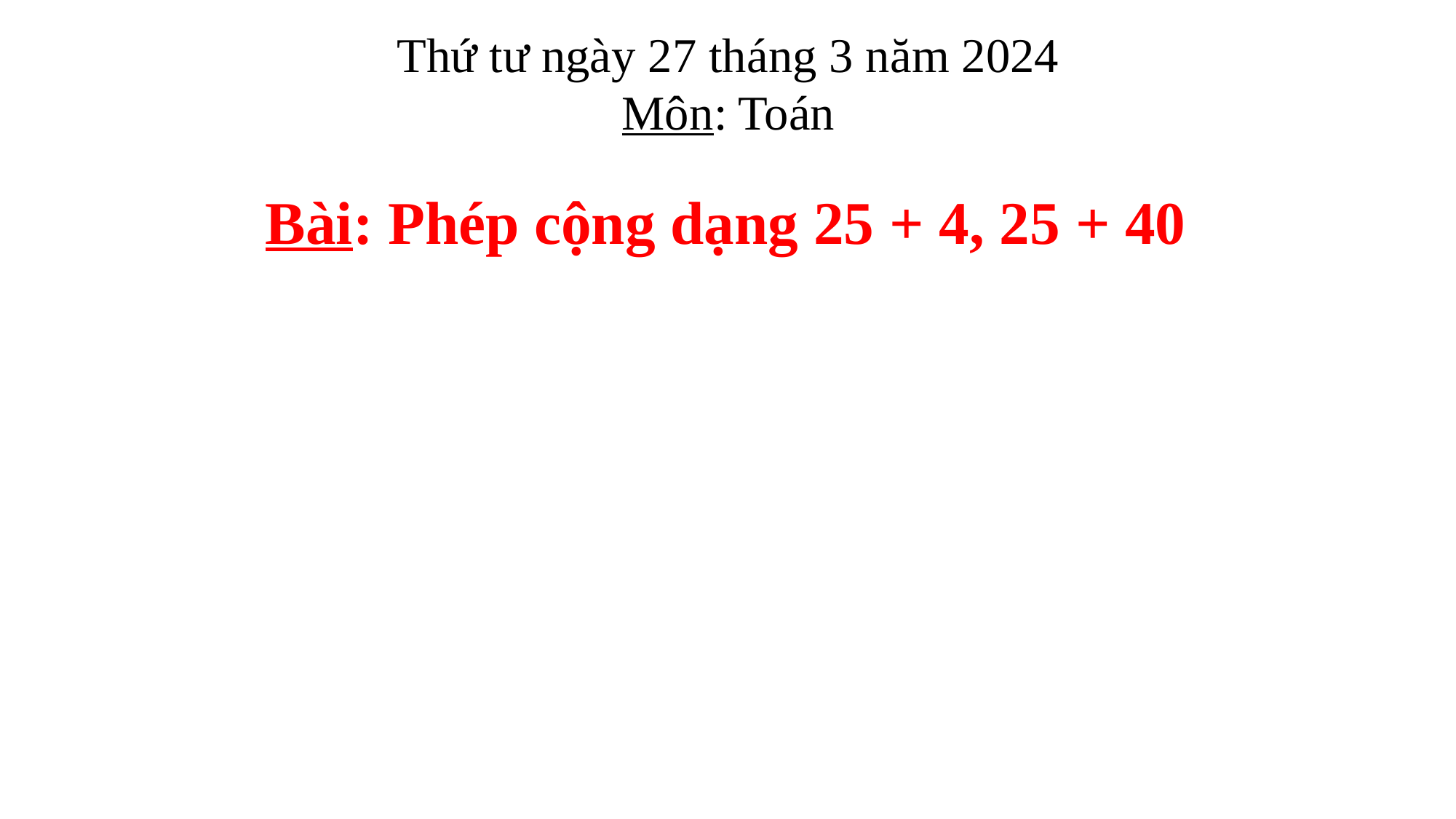

Thứ tư ngày 27 tháng 3 năm 2024
Môn: Toán
Bài: Phép cộng dạng 25 + 4, 25 + 40